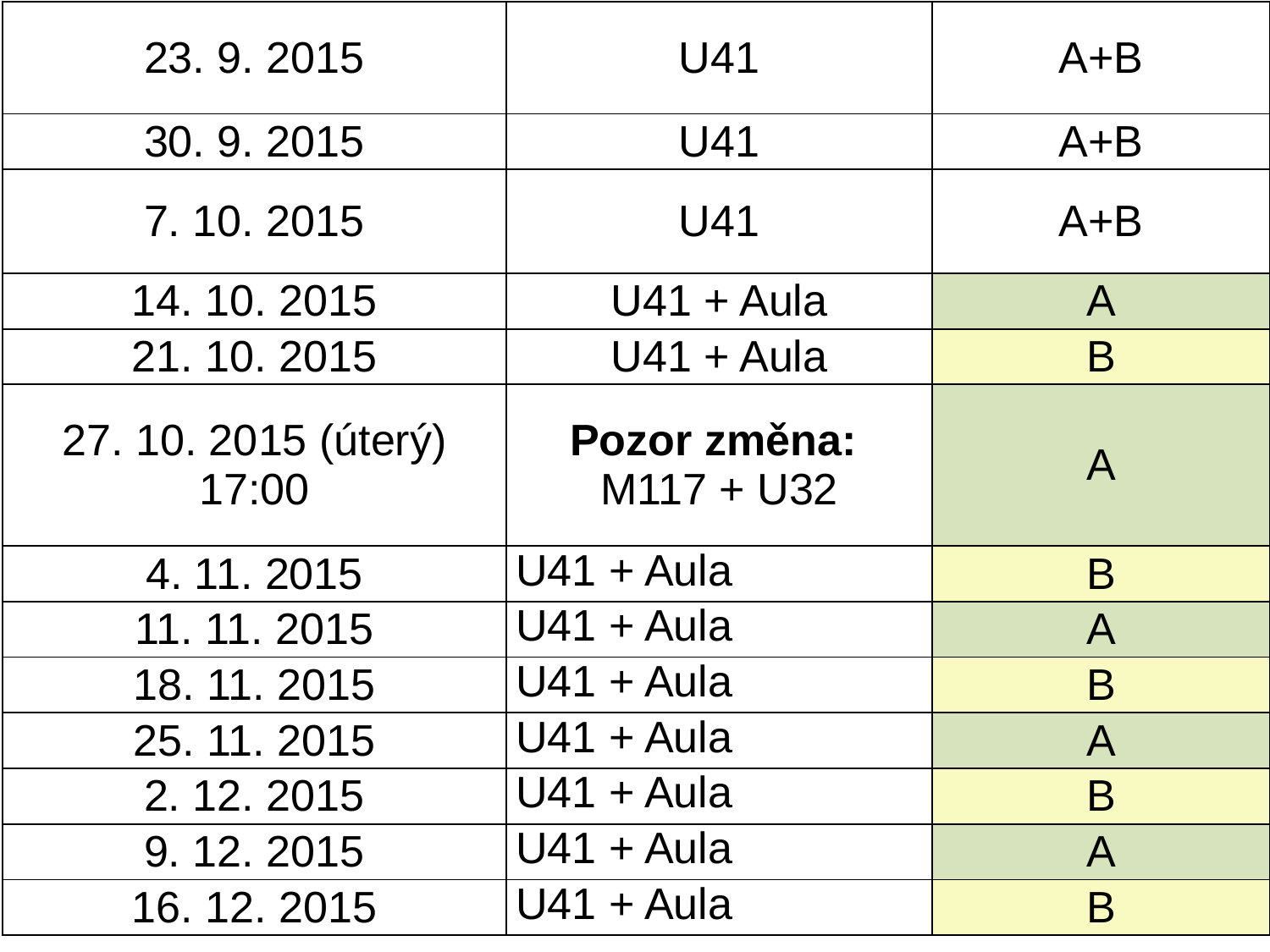

| 23. 9. 2015 | U41 | A+B |
| --- | --- | --- |
| 30. 9. 2015 | U41 | A+B |
| 7. 10. 2015 | U41 | A+B |
| 14. 10. 2015 | U41 + Aula | A |
| 21. 10. 2015 | U41 + Aula | B |
| 27. 10. 2015 (úterý) 17:00 | Pozor změna: M117 + U32 | A |
| 4. 11. 2015 | U41 + Aula | B |
| 11. 11. 2015 | U41 + Aula | A |
| 18. 11. 2015 | U41 + Aula | B |
| 25. 11. 2015 | U41 + Aula | A |
| 2. 12. 2015 | U41 + Aula | B |
| 9. 12. 2015 | U41 + Aula | A |
| 16. 12. 2015 | U41 + Aula | B |